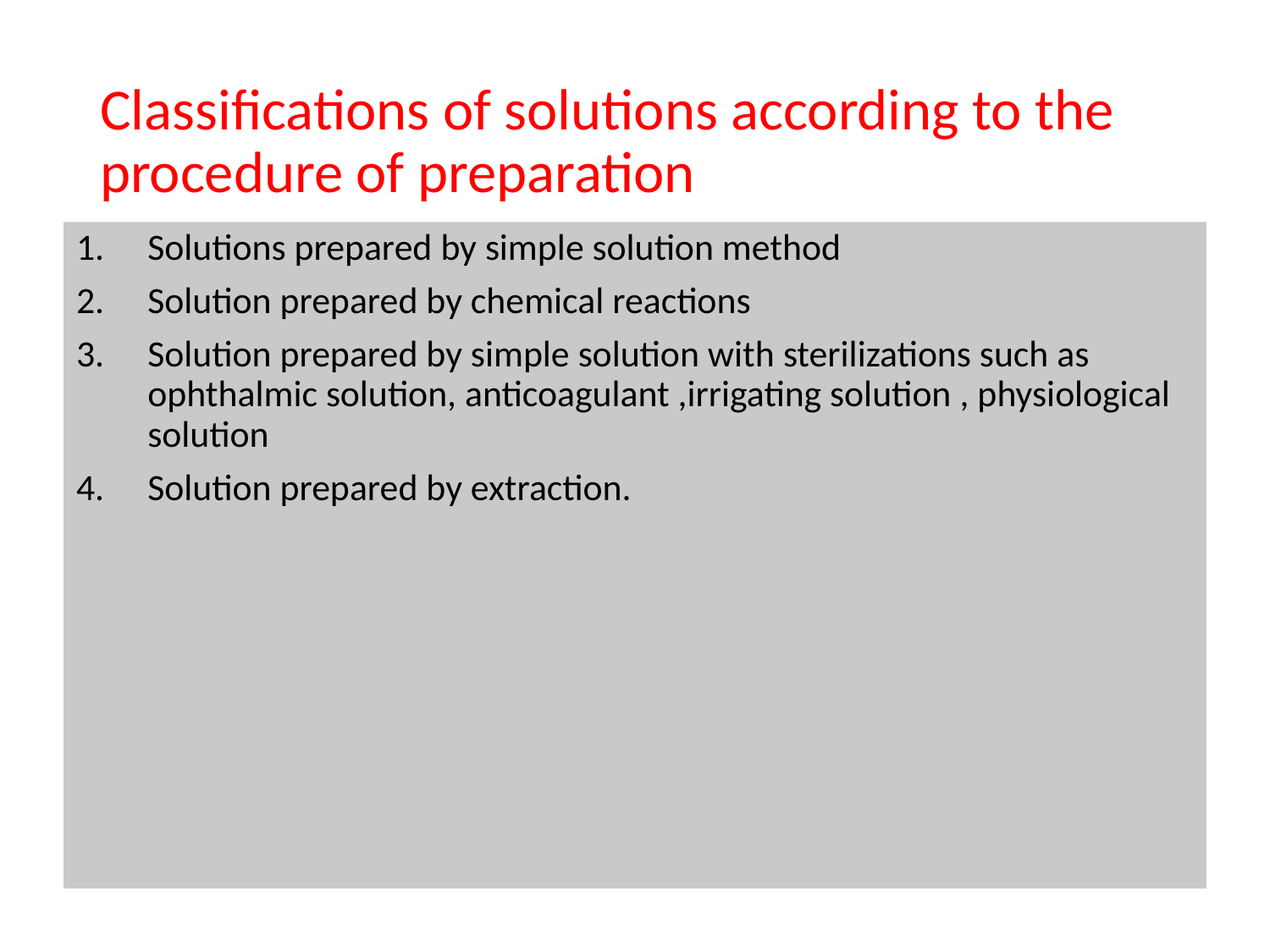

# Classifications of solutions according to the procedure of preparation
Solutions prepared by simple solution method
Solution prepared by chemical reactions
Solution prepared by simple solution with sterilizations such as ophthalmic solution, anticoagulant ,irrigating solution , physiological solution
Solution prepared by extraction.